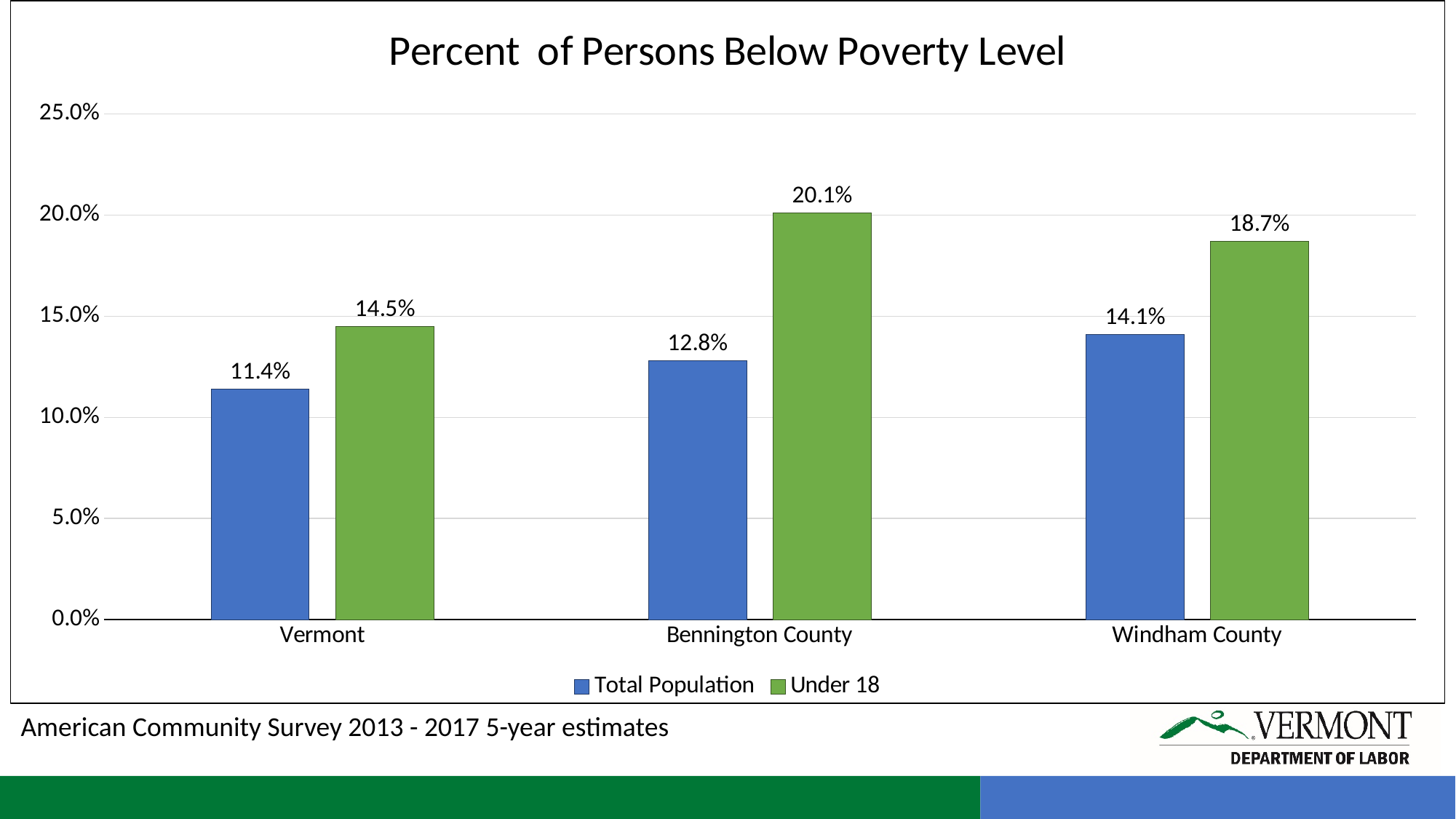

### Chart: Percent  of Persons Below Poverty Level

| Category | Total Population | Under 18 |
|---|---|---|
| Vermont | 0.114 | 0.145 |
| Bennington County | 0.128 | 0.201 |
| Windham County | 0.141 | 0.187 |
American Community Survey 2013 - 2017 5-year estimates